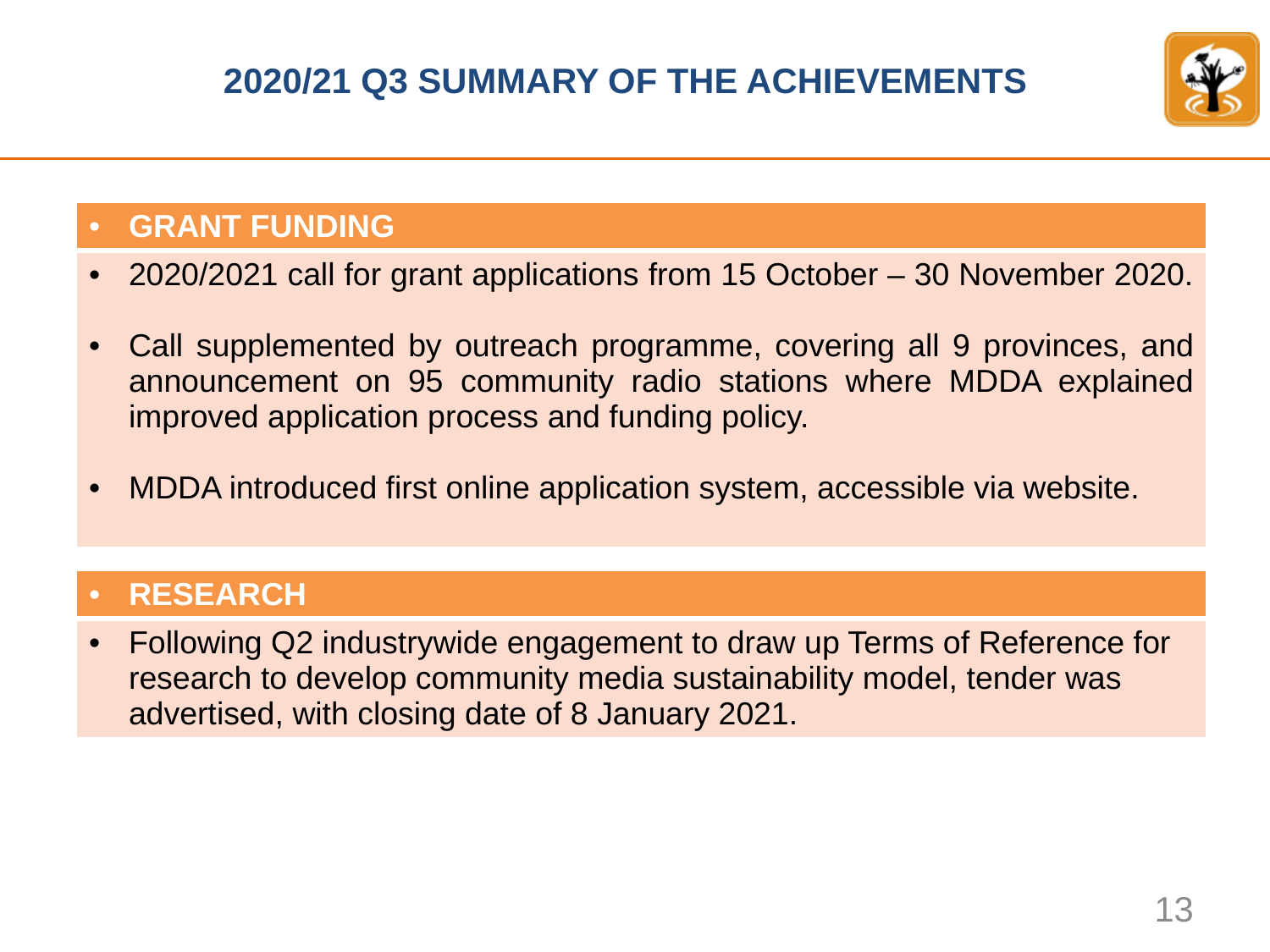

# 2020/21 Q3 SUMMARY OF THE ACHIEVEMENTS
| GRANT FUNDING |
| --- |
| 2020/2021 call for grant applications from 15 October – 30 November 2020. Call supplemented by outreach programme, covering all 9 provinces, and announcement on 95 community radio stations where MDDA explained improved application process and funding policy. MDDA introduced first online application system, accessible via website. |
| RESEARCH |
| --- |
| Following Q2 industrywide engagement to draw up Terms of Reference for research to develop community media sustainability model, tender was advertised, with closing date of 8 January 2021. |
13